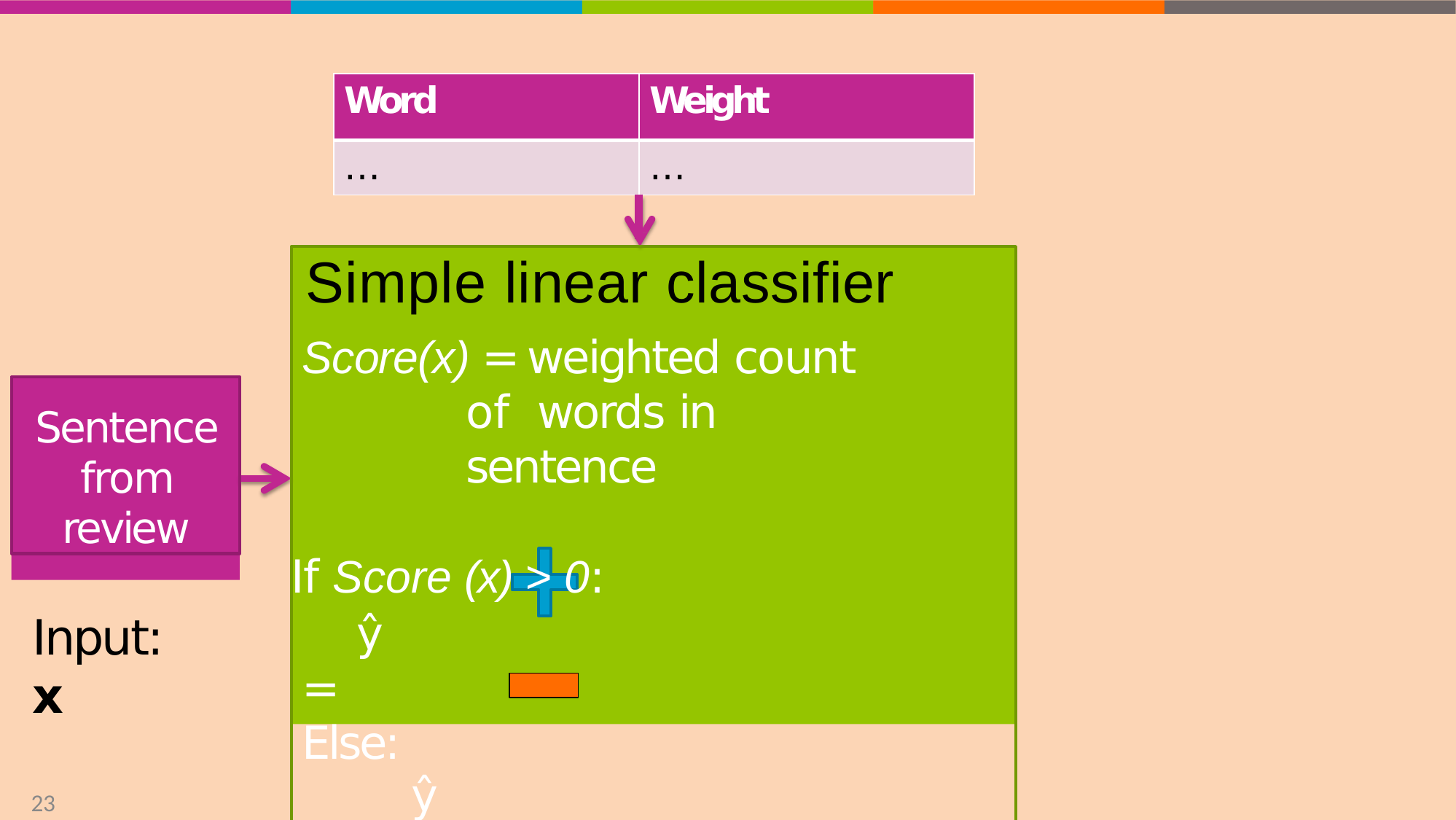

| Word | Weight |
| --- | --- |
| … | … |
|  |  |
Simple linear classifier
Score(x) = weighted count of  words in sentence

If Score (x) > 0:
ŷ =  Else:
ŷ =
Sentence  from  review
Input:	x
23